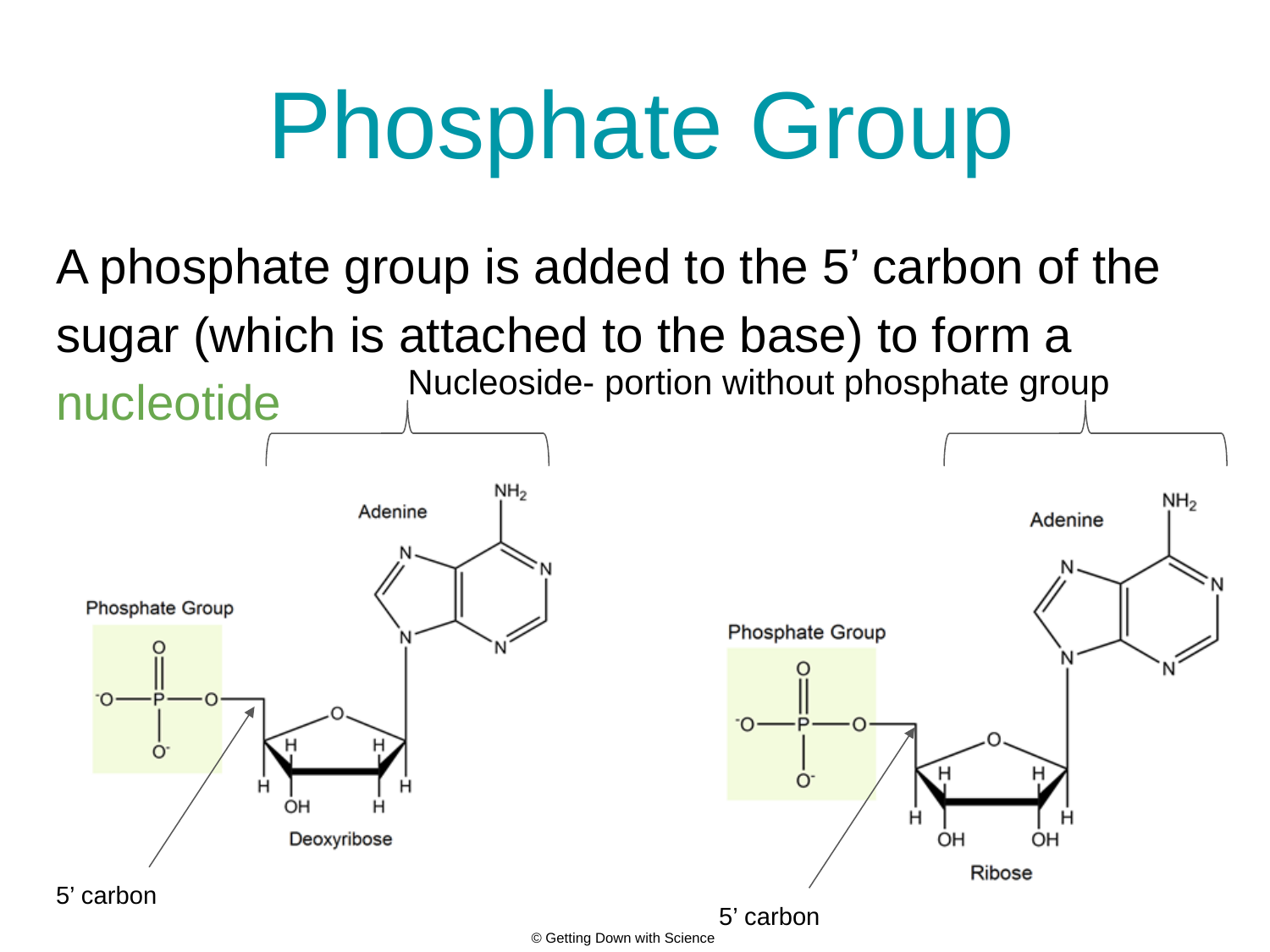

# Phosphate Group
A phosphate group is added to the 5’ carbon of the sugar (which is attached to the base) to form a nucleotide

Nucleoside- portion without phosphate group
5’ carbon
5’ carbon